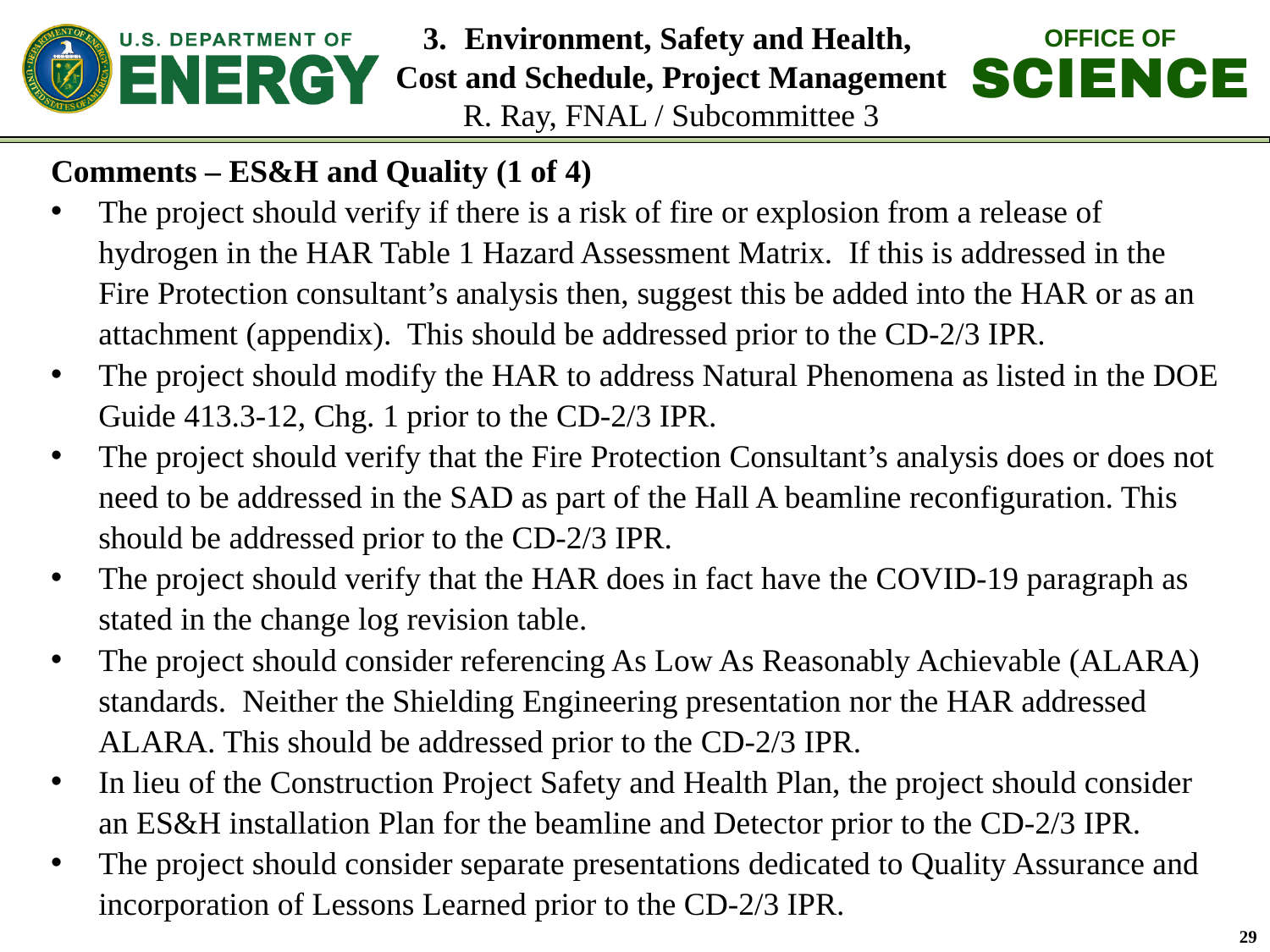

# 3.  Environment, Safety and Health, Cost and Schedule, Project Management R. Ray, FNAL / Subcommittee 3
Comments – ES&H and Quality (1 of 4)
The project should verify if there is a risk of fire or explosion from a release of hydrogen in the HAR Table 1 Hazard Assessment Matrix.  If this is addressed in the Fire Protection consultant’s analysis then, suggest this be added into the HAR or as an attachment (appendix).  This should be addressed prior to the CD-2/3 IPR.
The project should modify the HAR to address Natural Phenomena as listed in the DOE Guide 413.3-12, Chg. 1 prior to the CD-2/3 IPR.
The project should verify that the Fire Protection Consultant’s analysis does or does not need to be addressed in the SAD as part of the Hall A beamline reconfiguration. This should be addressed prior to the CD-2/3 IPR.
The project should verify that the HAR does in fact have the COVID-19 paragraph as stated in the change log revision table.
The project should consider referencing As Low As Reasonably Achievable (ALARA) standards.  Neither the Shielding Engineering presentation nor the HAR addressed ALARA. This should be addressed prior to the CD-2/3 IPR.
In lieu of the Construction Project Safety and Health Plan, the project should consider an ES&H installation Plan for the beamline and Detector prior to the CD-2/3 IPR.
The project should consider separate presentations dedicated to Quality Assurance and incorporation of Lessons Learned prior to the CD-2/3 IPR.
29